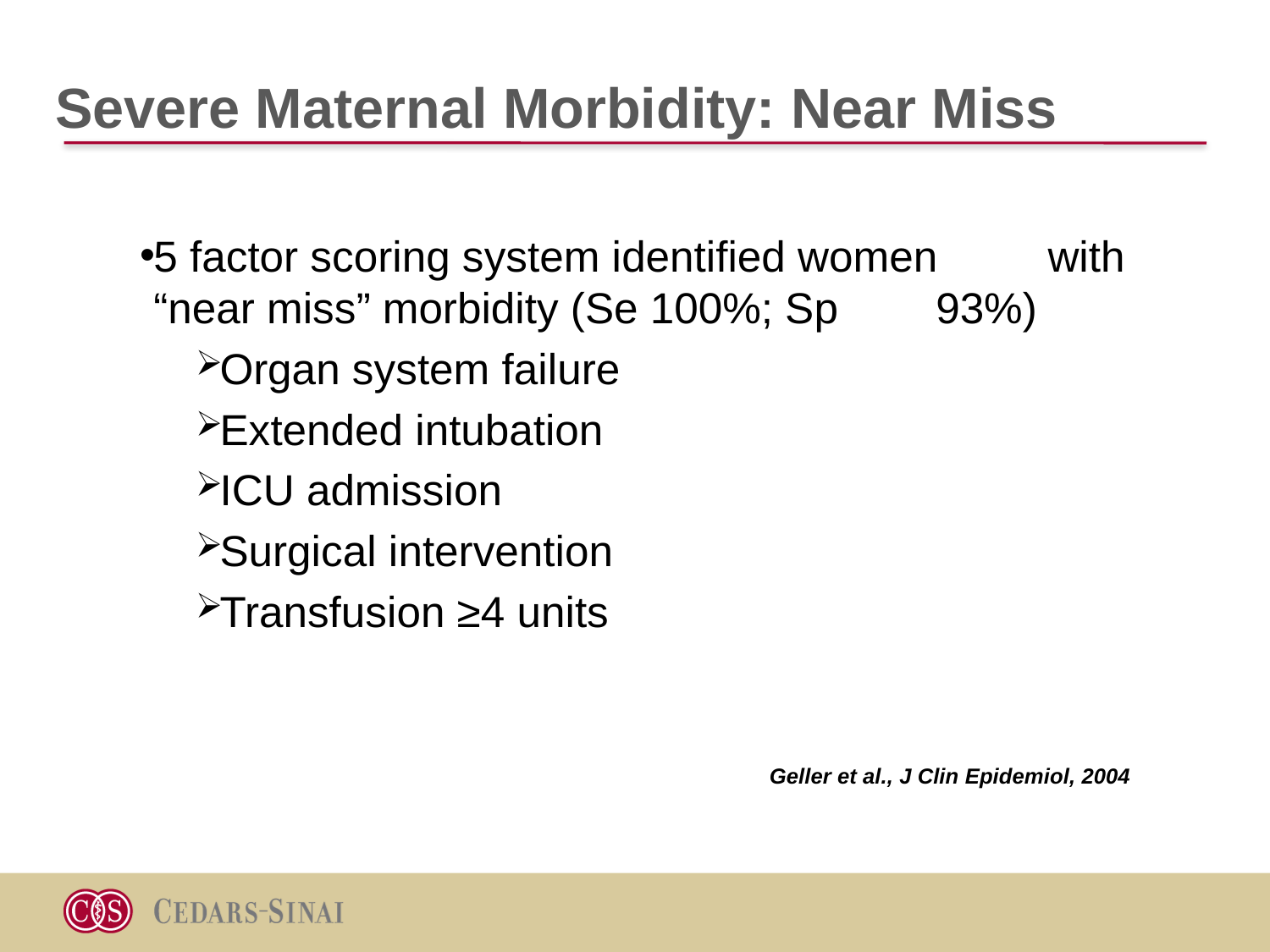

# Severe Maternal Morbidity: Near Miss
5 factor scoring system identified women 	with “near miss” morbidity (Se 100%; Sp 	93%)
Organ system failure
Extended intubation
ICU admission
Surgical intervention
Transfusion ≥4 units

Geller et al., J Clin Epidemiol, 2004